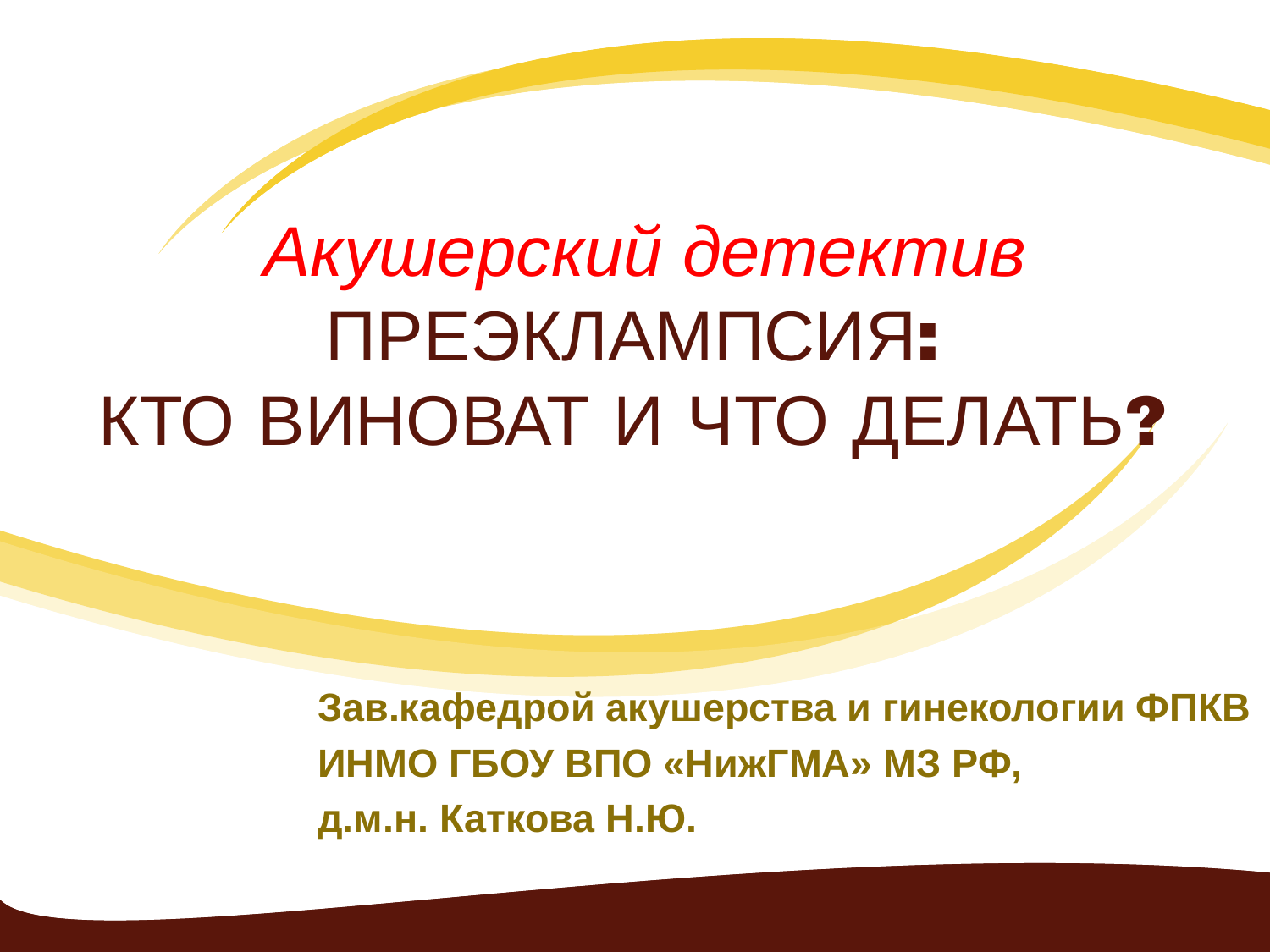

# Акушерский детектив ПРЕЭКЛАМПСИЯ: КТО ВИНОВАТ И ЧТО ДЕЛАТЬ?
Зав.кафедрой акушерства и гинекологии ФПКВ
ИНМО ГБОУ ВПО «НижГМА» МЗ РФ,
д.м.н. Каткова Н.Ю.